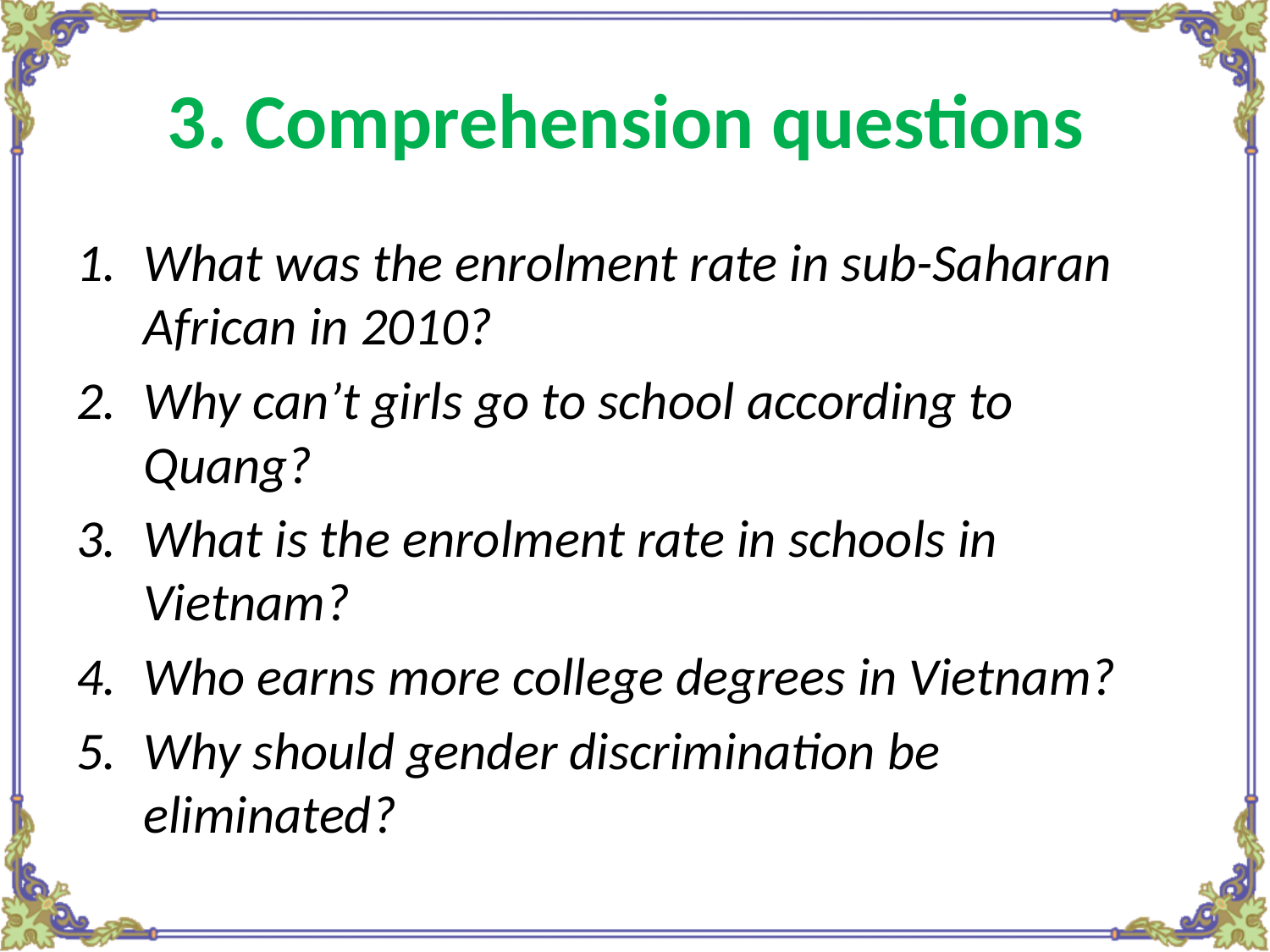

# 3. Comprehension questions
What was the enrolment rate in sub-Saharan African in 2010?
Why can’t girls go to school according to Quang?
What is the enrolment rate in schools in Vietnam?
Who earns more college degrees in Vietnam?
Why should gender discrimination be eliminated?